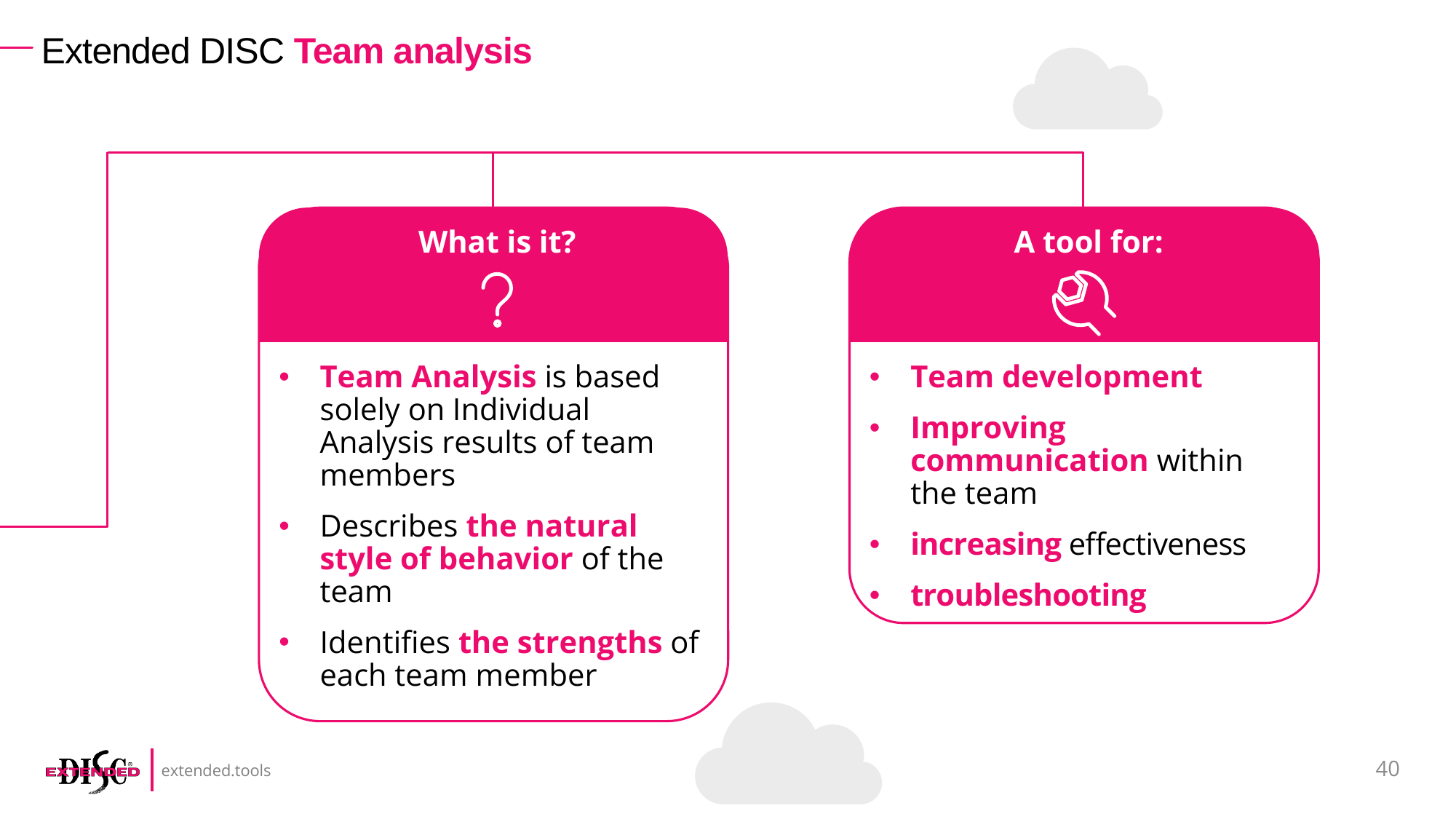

# Extended DISC Team analysis

What is it?

A tool for:

Team Analysis is based solely on Individual Analysis results of team members
Describes the natural style of behavior of the team
Identifies the strengths of each team member
Team development
Improving communication within the team
increasing effectiveness
troubleshooting

40